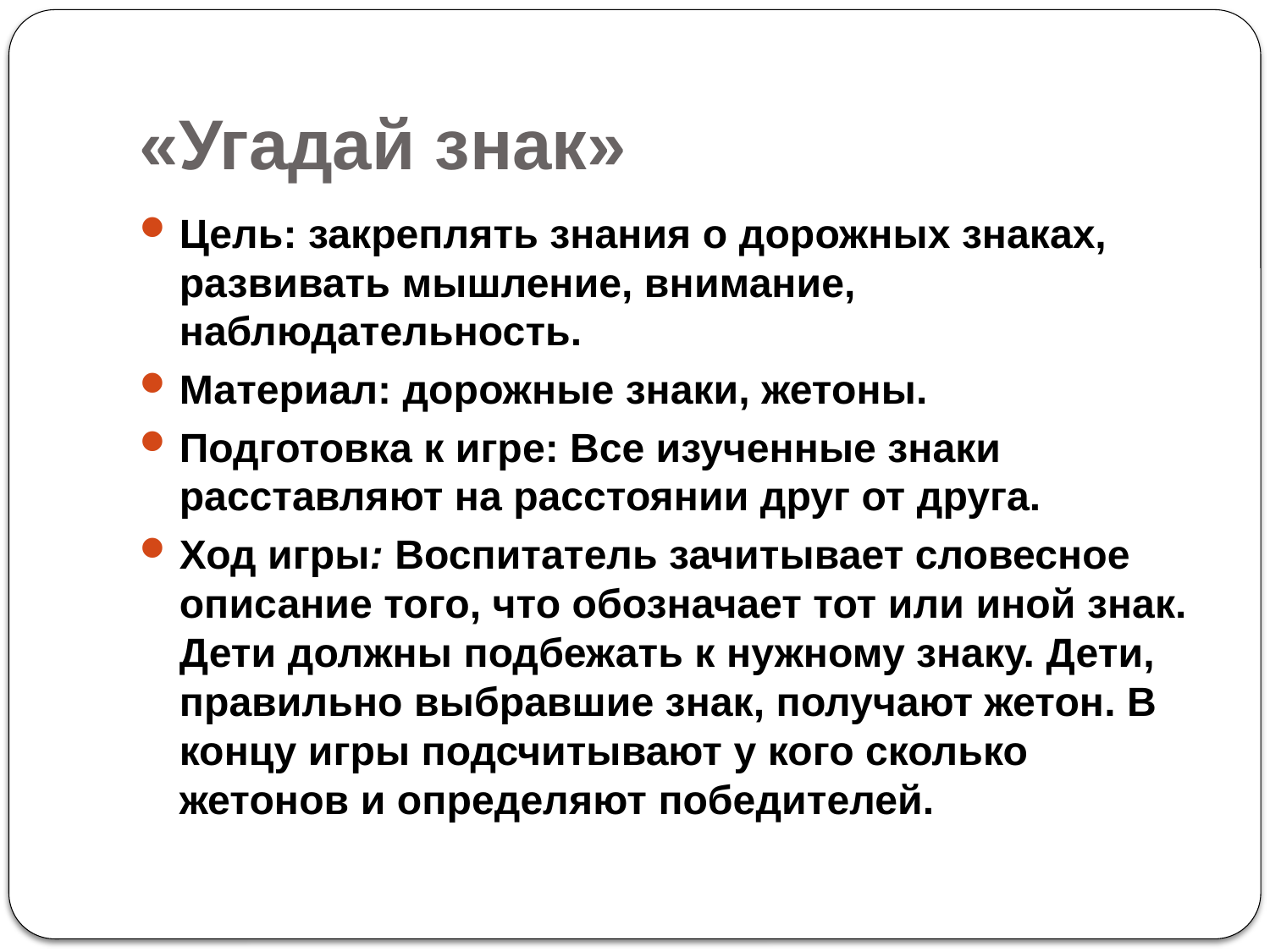

# «Угадай знак»
Цель: закреплять знания о дорожных знаках, развивать мышление, внимание, наблюдательность.
Материал: дорожные знаки, жетоны.
Подготовка к игре: Все изученные знаки расставляют на расстоянии друг от друга.
Ход игры: Воспитатель зачитывает словесное описание того, что обозначает тот или иной знак. Дети должны подбежать к нужному знаку. Дети, правильно выбравшие знак, получают жетон. В концу игры подсчитывают у кого сколько жетонов и определяют победителей.